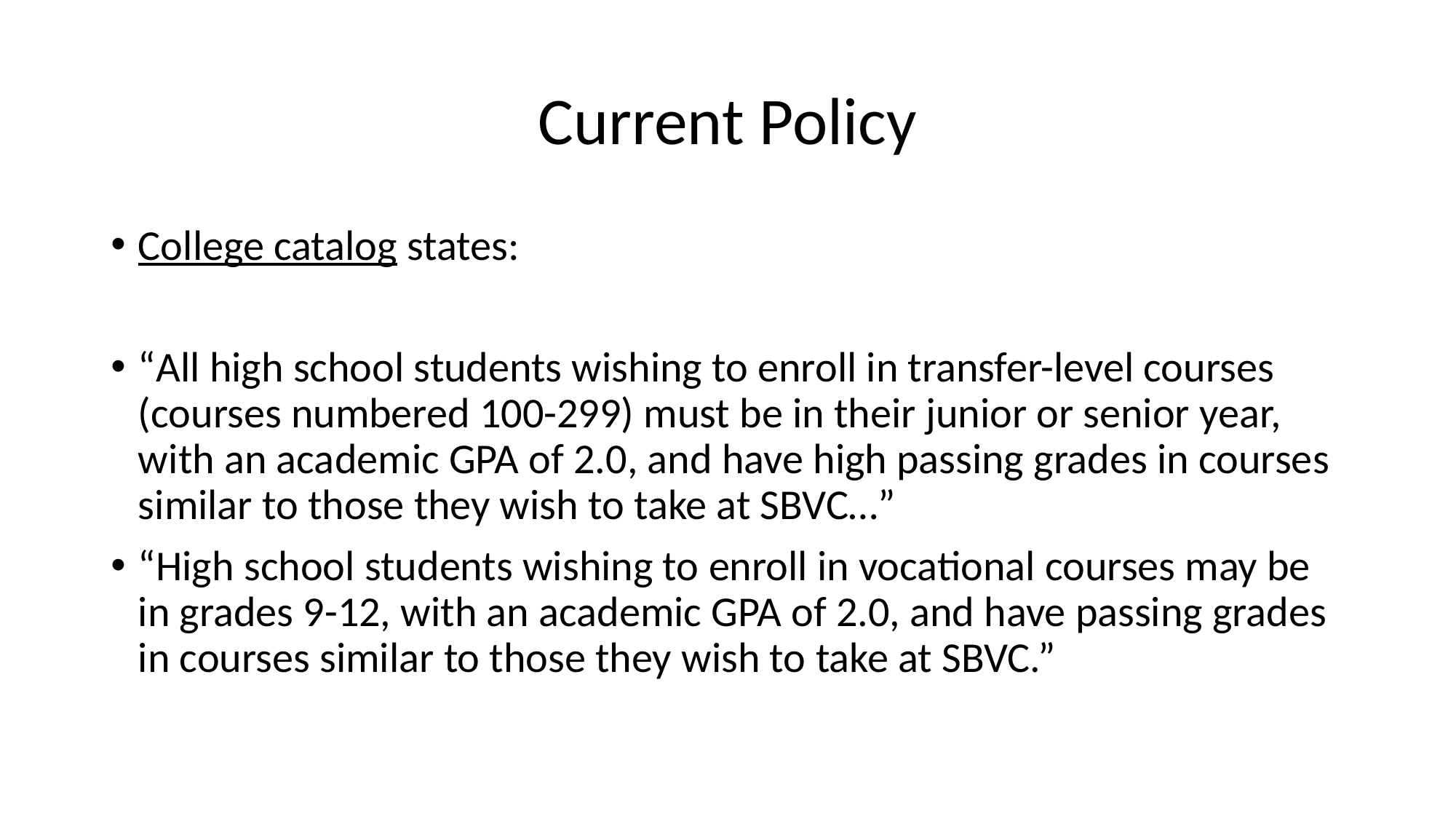

# Current Policy
College catalog states:

“All high school students wishing to enroll in transfer-level courses (courses numbered 100-299) must be in their junior or senior year, with an academic GPA of 2.0, and have high passing grades in courses similar to those they wish to take at SBVC…”
“High school students wishing to enroll in vocational courses may be in grades 9-12, with an academic GPA of 2.0, and have passing grades in courses similar to those they wish to take at SBVC.”